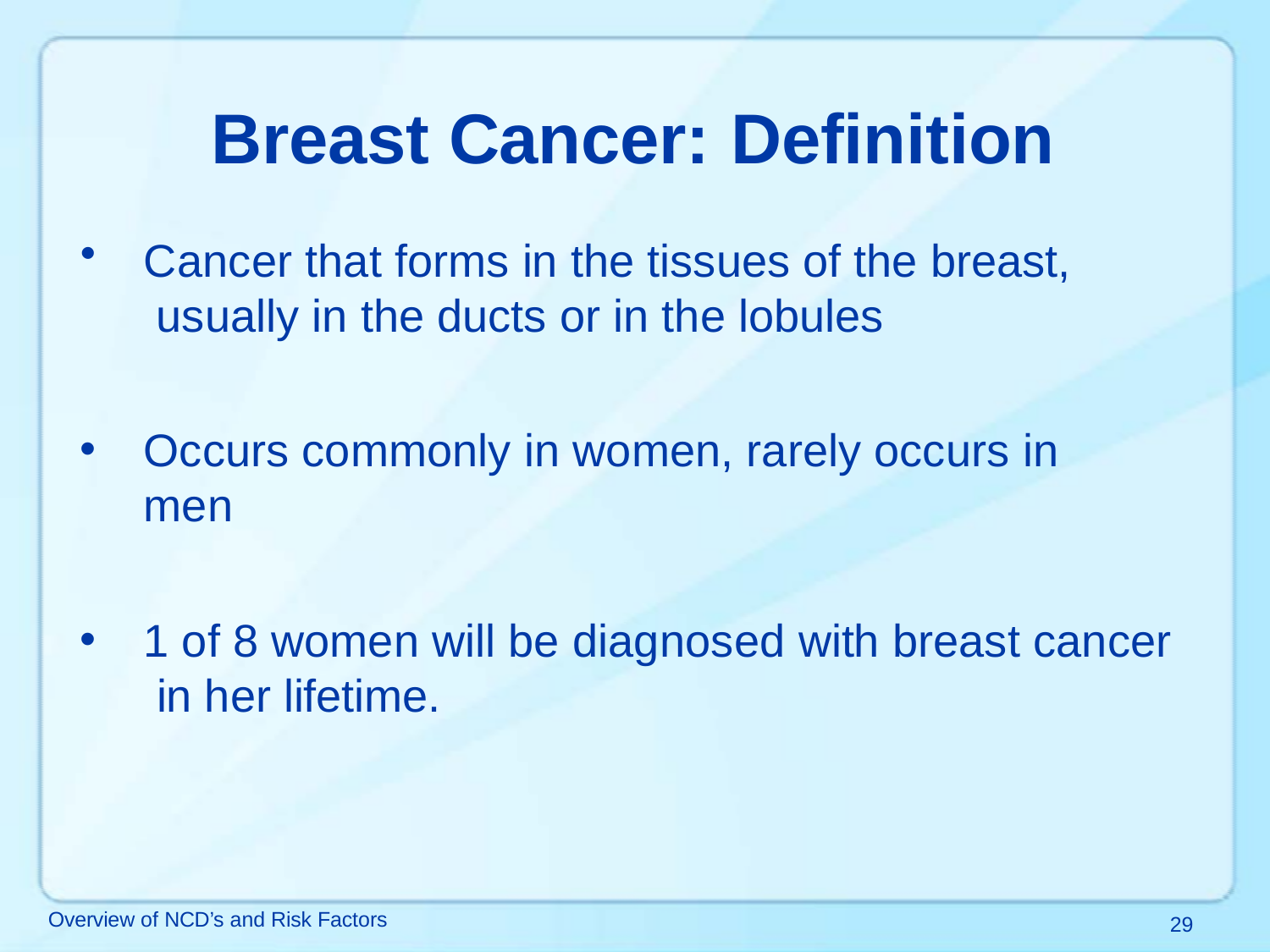

# Breast Cancer: Definition
Cancer that forms in the tissues of the breast,  usually in the ducts or in the lobules

Occurs commonly in women, rarely occurs in men

1 of 8 women will be diagnosed with breast cancer  in her lifetime.
Overview of NCD’s and Risk Factors
29